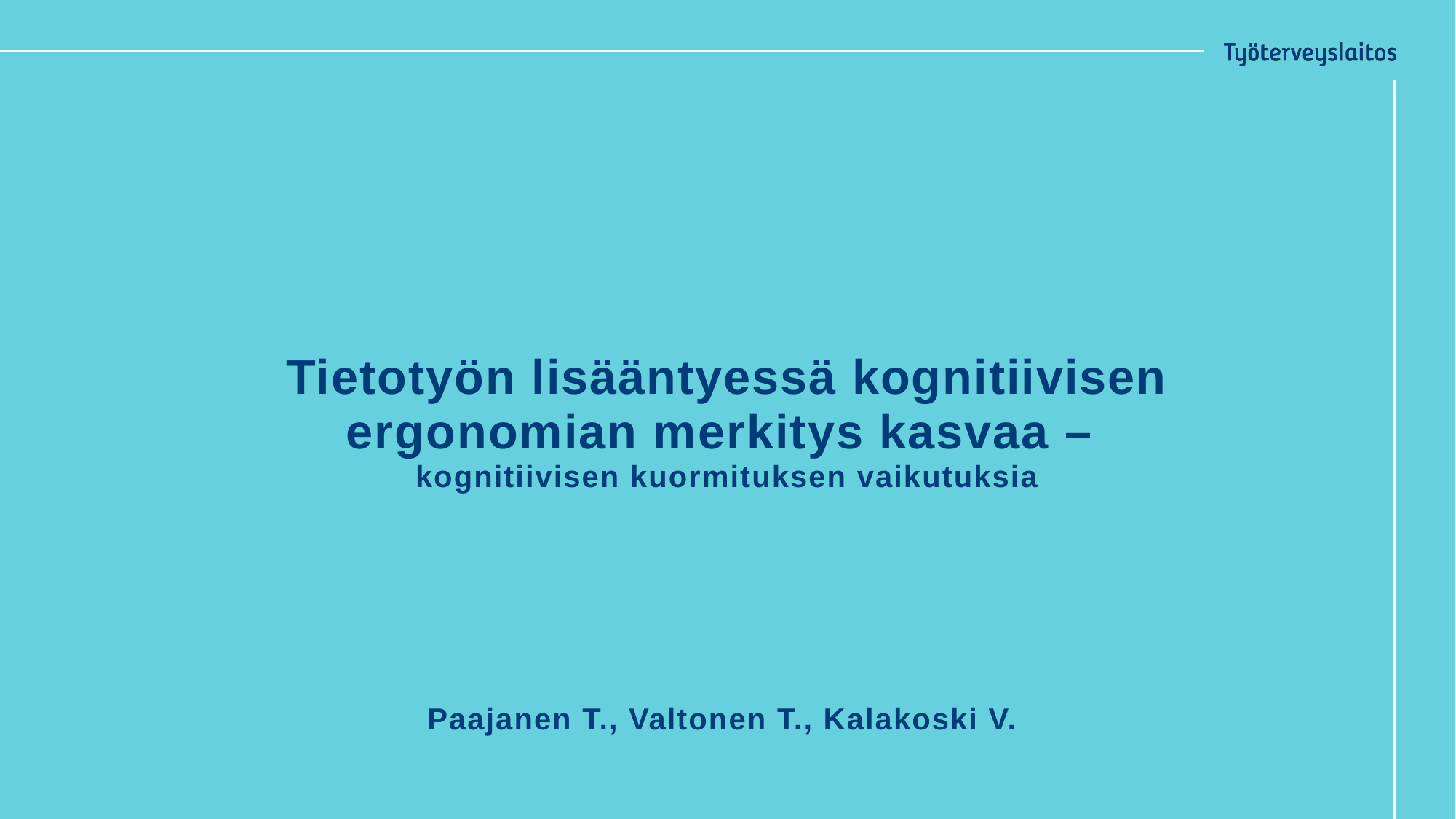

# Tietotyön lisääntyessä kognitiivisen ergonomian merkitys kasvaa – kognitiivisen kuormituksen vaikutuksia Paajanen T., Valtonen T., Kalakoski V.